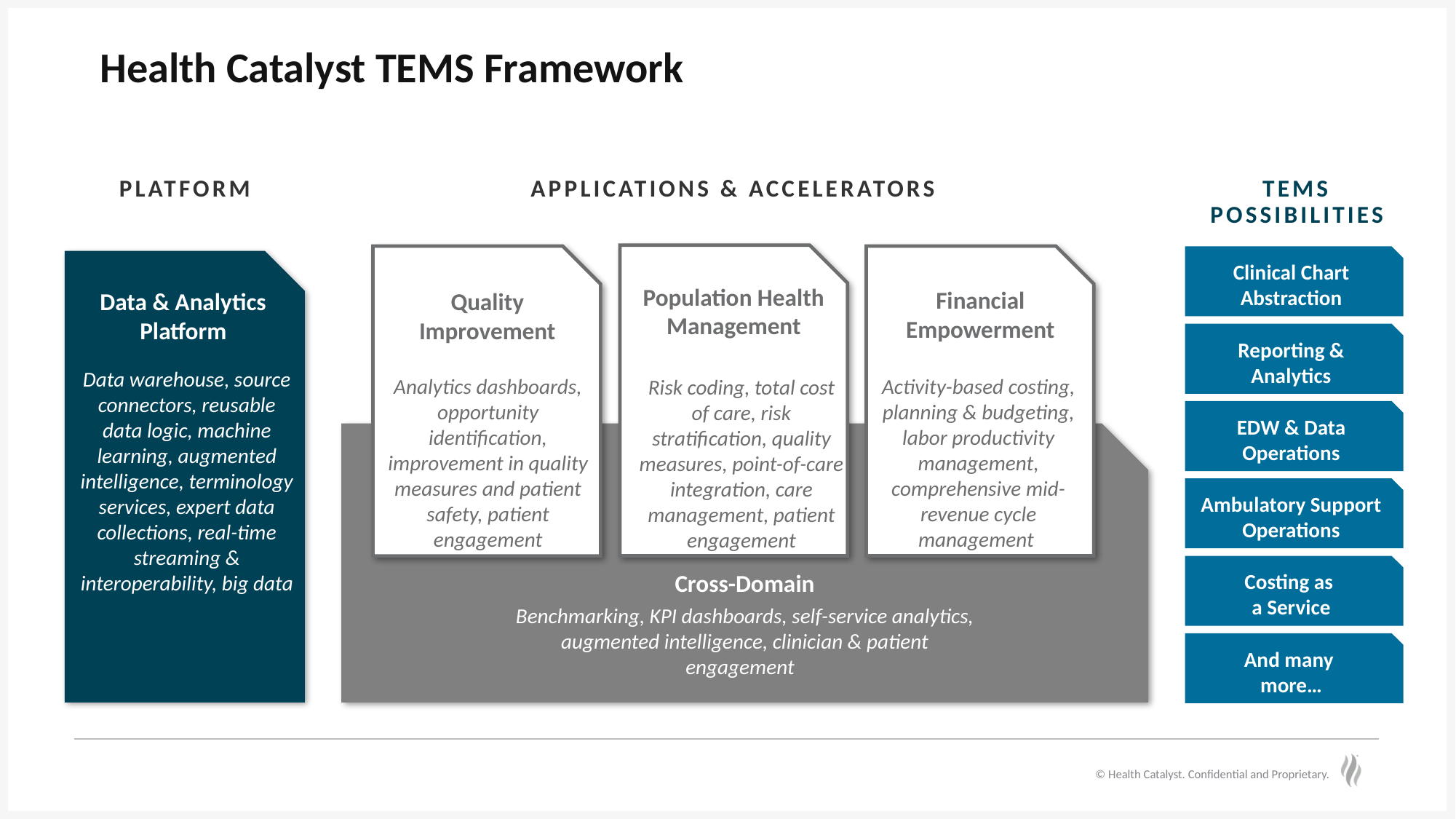

# Health Catalyst TEMS Framework
PLATFORM
APPLICATIONS & ACCELERATORS
TEMS POSSIBILITIES

Population Health Management
Risk coding, total cost of care, risk stratification, quality measures, point-of-care integration, care management, patient engagement

Quality Improvement
Analytics dashboards, opportunity identification, improvement in quality measures and patient safety, patient engagement

Financial Empowerment
Activity-based costing, planning & budgeting, labor productivity management, comprehensive mid-revenue cycle management
Clinical Chart Abstraction

Data & Analytics Platform
Reporting & Analytics
Data warehouse, source connectors, reusable data logic, machine learning, augmented intelligence, terminology services, expert data collections, real-time streaming & interoperability, big data
EDW & Data Operations

Ambulatory Support Operations
Costing as
a Service
Cross-Domain
Benchmarking, KPI dashboards, self-service analytics, augmented intelligence, clinician & patient engagement
And many
more…